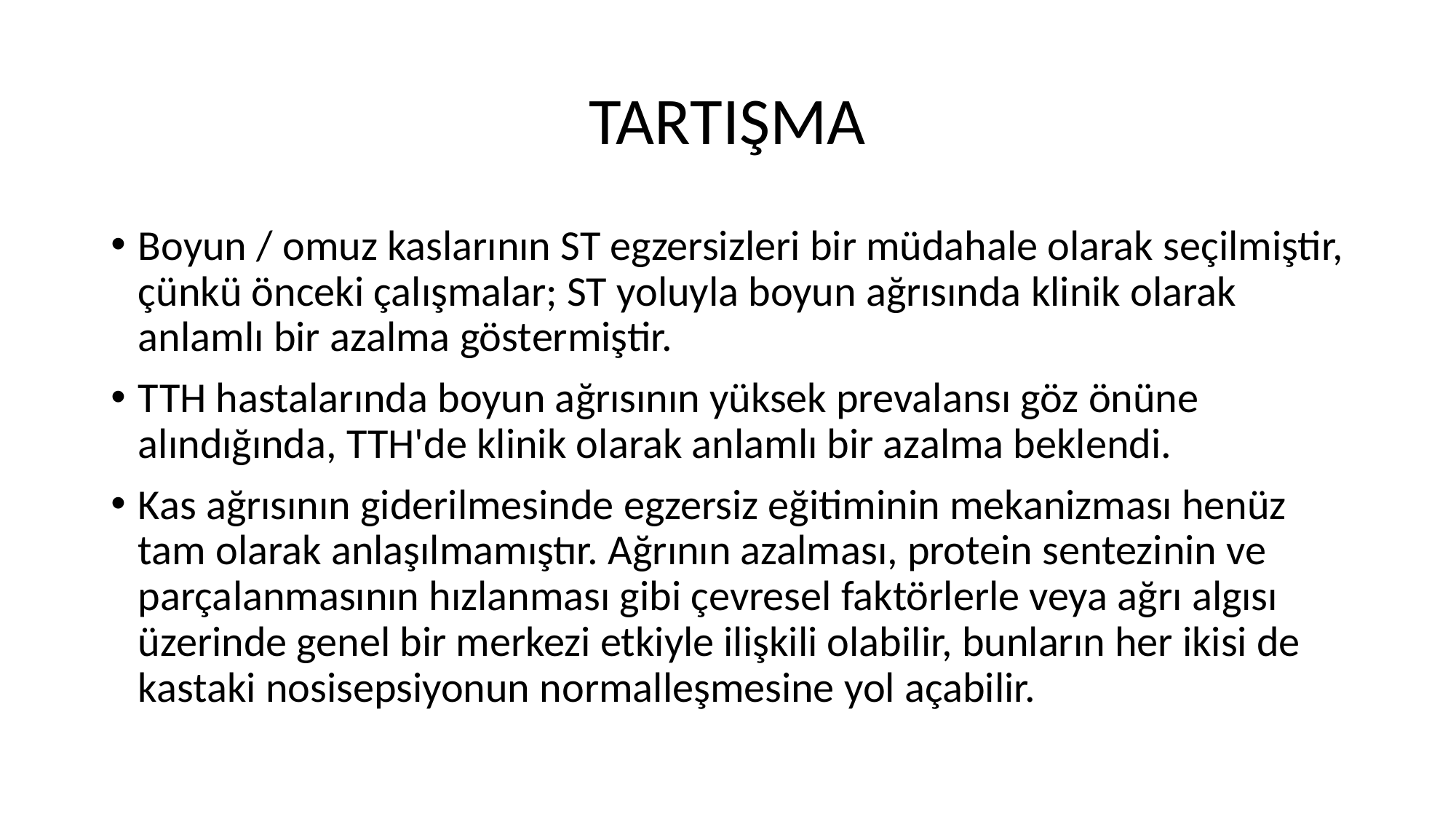

# TARTIŞMA
Boyun / omuz kaslarının ST egzersizleri bir müdahale olarak seçilmiştir, çünkü önceki çalışmalar; ST yoluyla boyun ağrısında klinik olarak anlamlı bir azalma göstermiştir.
TTH hastalarında boyun ağrısının yüksek prevalansı göz önüne alındığında, TTH'de klinik olarak anlamlı bir azalma beklendi.
Kas ağrısının giderilmesinde egzersiz eğitiminin mekanizması henüz tam olarak anlaşılmamıştır. Ağrının azalması, protein sentezinin ve parçalanmasının hızlanması gibi çevresel faktörlerle veya ağrı algısı üzerinde genel bir merkezi etkiyle ilişkili olabilir, bunların her ikisi de kastaki nosisepsiyonun normalleşmesine yol açabilir.